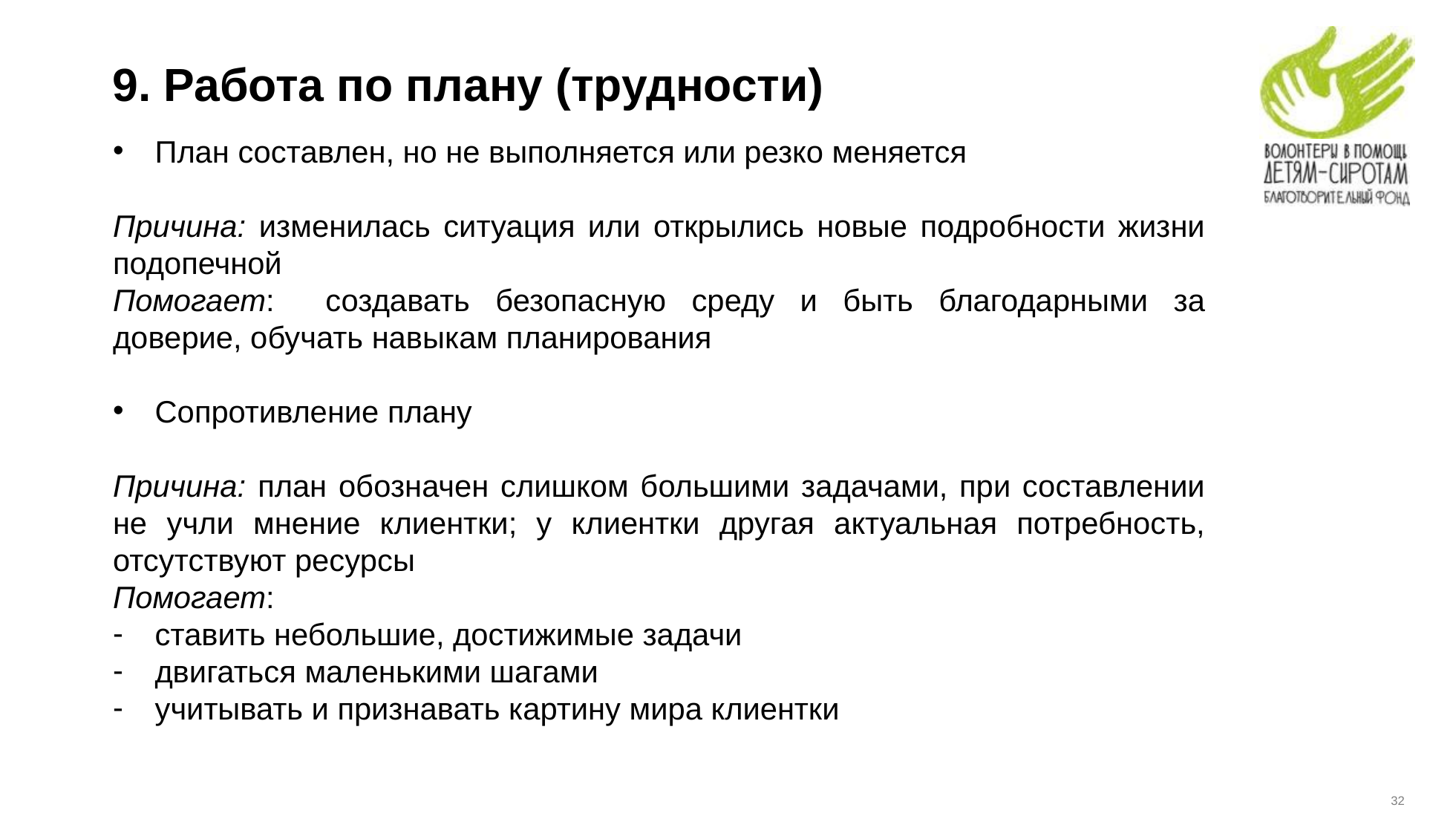

# 9. Работа по плану (трудности)
План составлен, но не выполняется или резко меняется

Причина: изменилась ситуация или открылись новые подробности жизни подопечной
Помогает:  создавать безопасную среду и быть благодарными за доверие, обучать навыкам планирования

Сопротивление плану

Причина: план обозначен слишком большими задачами, при составлении не учли мнение клиентки; у клиентки другая актуальная потребность, отсутствуют ресурсы
Помогает:
ставить небольшие, достижимые задачи
двигаться маленькими шагами
учитывать и признавать картину мира клиентки